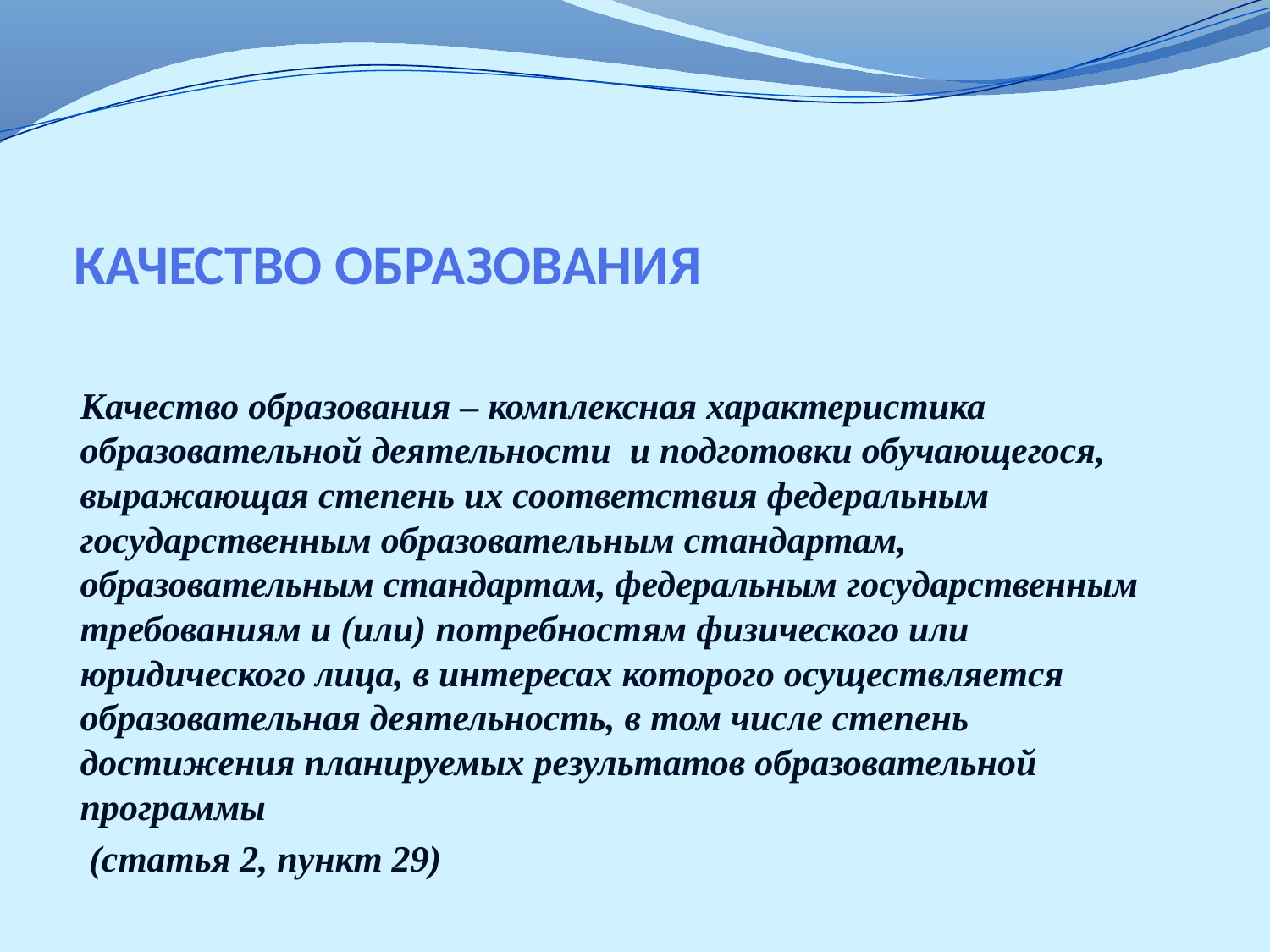

# КАЧЕСТВО ОБРАЗОВАНИЯ
Качество образования – комплексная характеристика образовательной деятельности  и подготовки обучающегося, выражающая степень их соответствия федеральным государственным образовательным стандартам, образовательным стандартам, федеральным государственным требованиям и (или) потребностям физического или юридического лица, в интересах которого осуществляется образовательная деятельность, в том числе степень достижения планируемых результатов образовательной программы
 (статья 2, пункт 29)